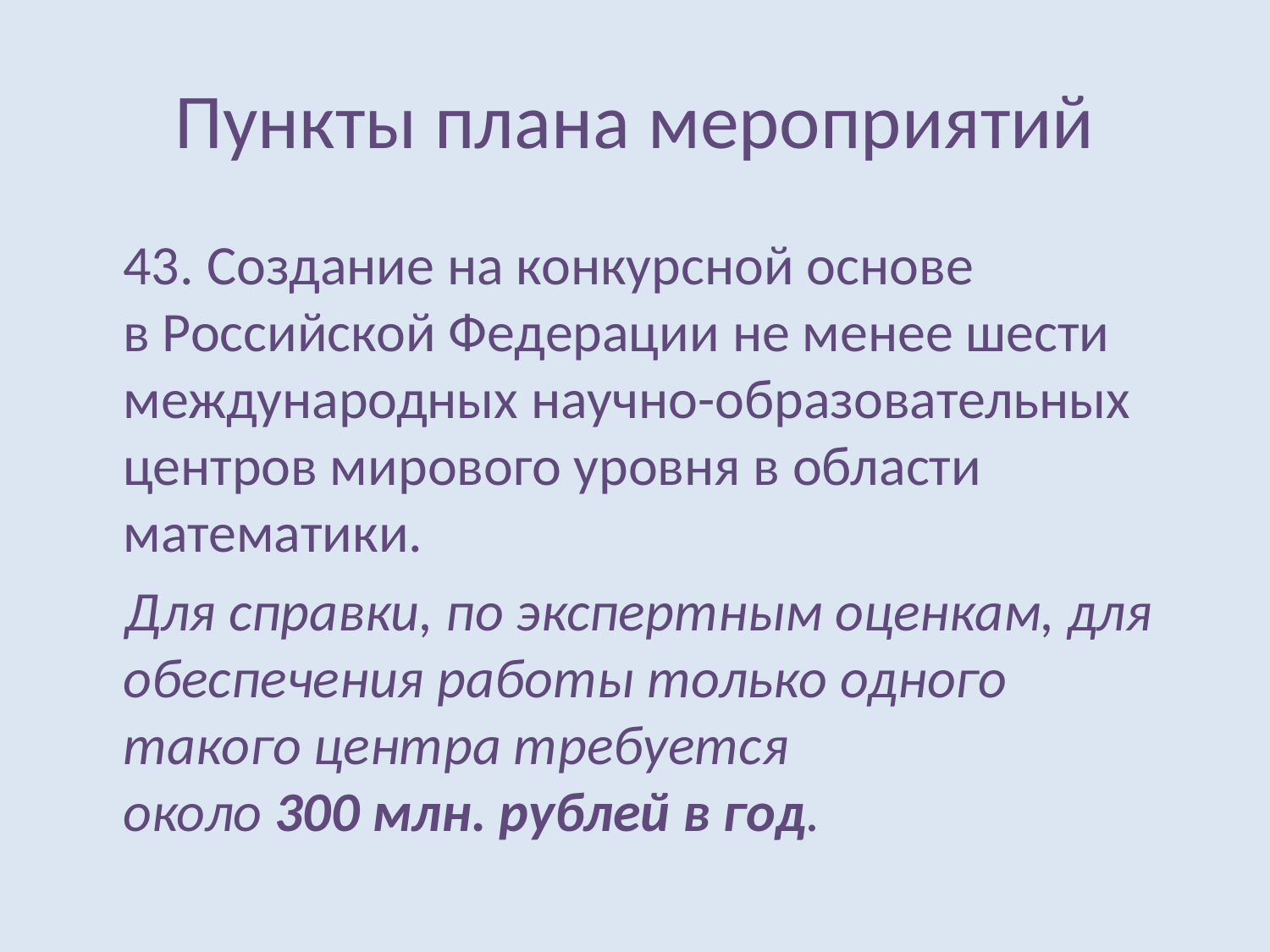

# Пункты плана мероприятий
	43. Создание на конкурсной основе
в Российской Федерации не менее шести международных научно-образовательных центров мирового уровня в области математики.
Для справки, по экспертным оценкам, для обеспечения работы только одного такого центра требуется
около 300 млн. рублей в год.